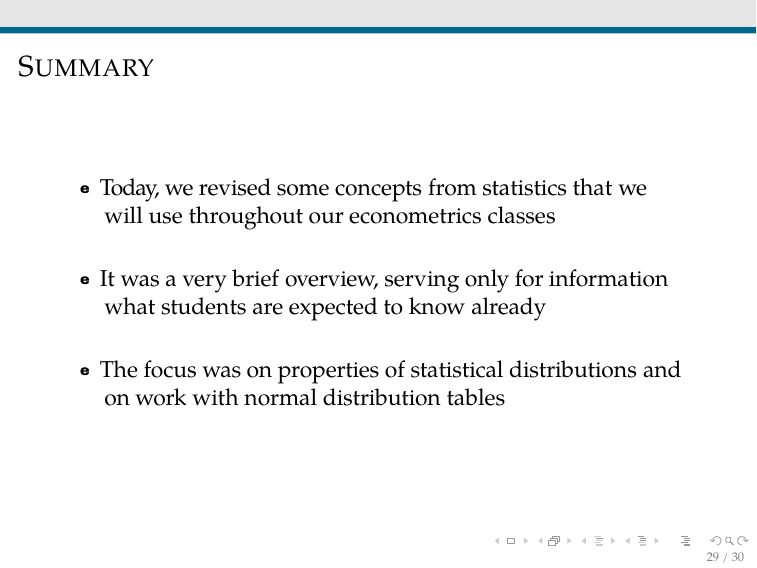

# SUMMARY
e Today, we revised some concepts from statistics that we  will use throughout our econometrics classes

e It was a very brief overview, serving only for information  what students are expected to know already

e The focus was on properties of statistical distributions and  on work with normal distribution tables
29 / 30